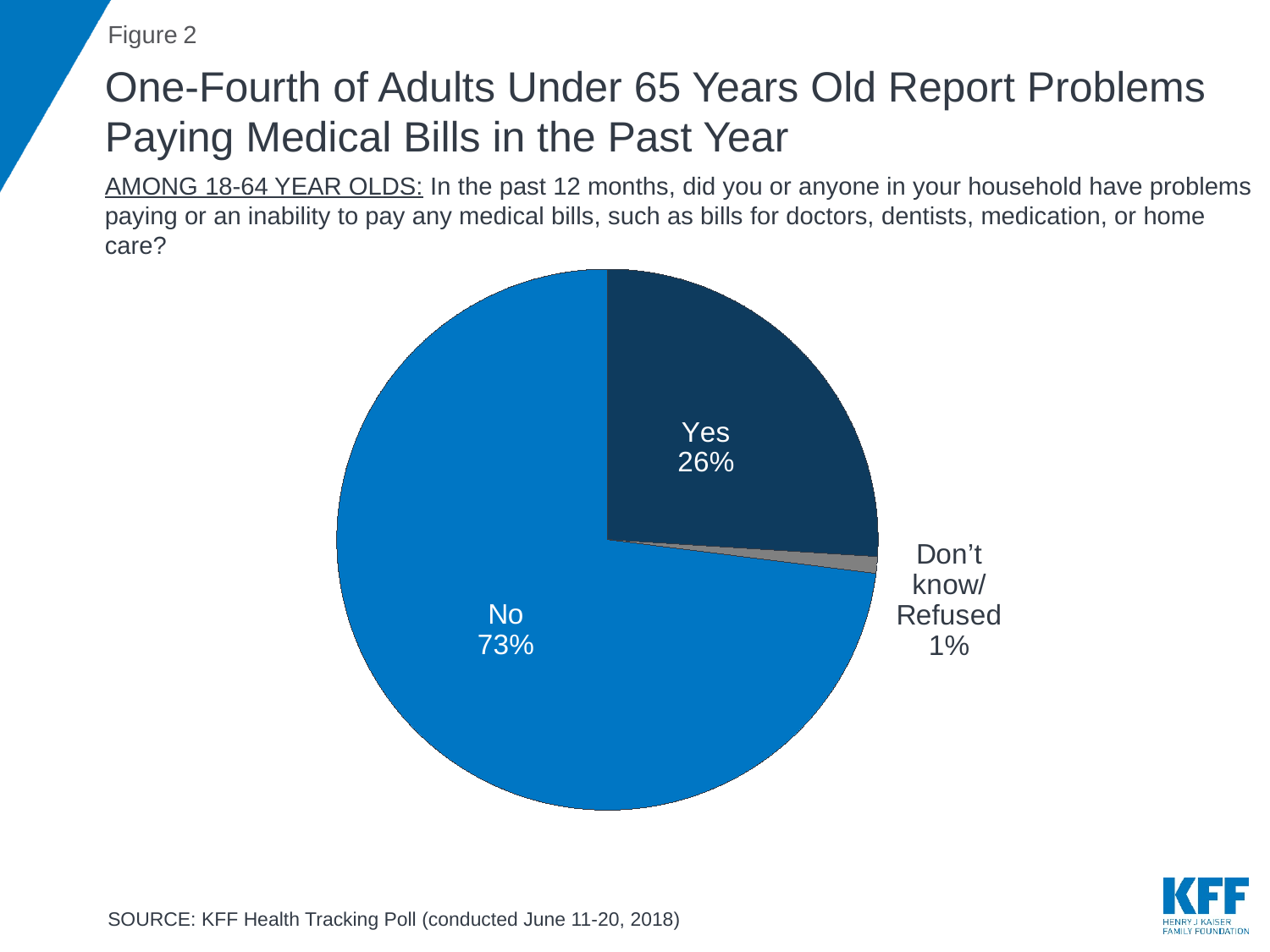

# One-Fourth of Adults Under 65 Years Old Report Problems Paying Medical Bills in the Past Year
AMONG 18-64 YEAR OLDS: In the past 12 months, did you or anyone in your household have problems paying or an inability to pay any medical bills, such as bills for doctors, dentists, medication, or home care?

### Chart

| Category | Column4 |
|---|---|
| Yes | 0.26 |
| Don’t know/ Refused | 0.01 |
| No | 0.73 |
SOURCE: KFF Health Tracking Poll (conducted June 11-20, 2018)